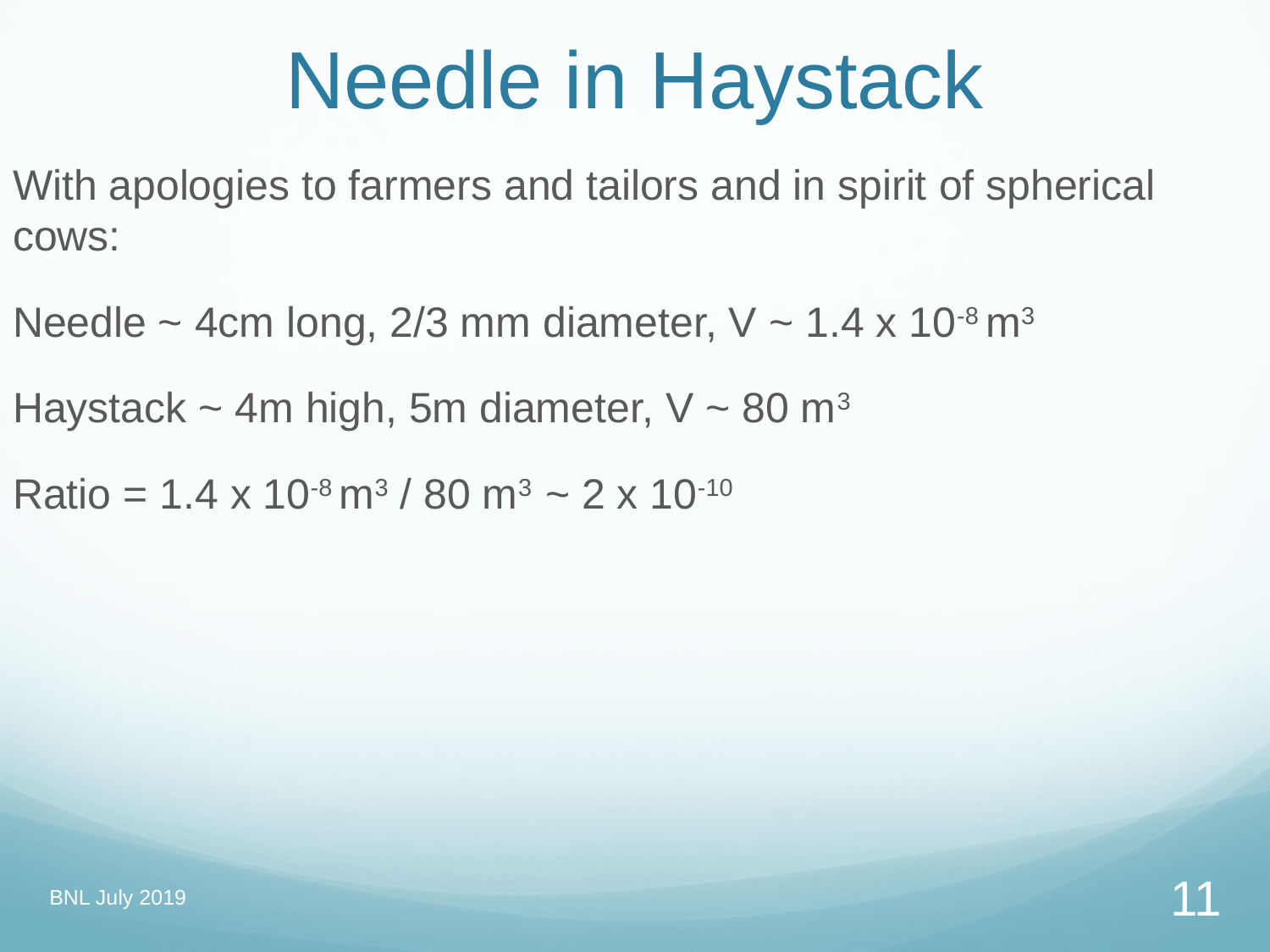

# Needle in Haystack
With apologies to farmers and tailors and in spirit of spherical cows:
Needle ~ 4cm long, 2/3 mm diameter, V ~ 1.4 x 10-8 m3
Haystack ~ 4m high, 5m diameter, V ~ 80 m3
Ratio = 1.4 x 10-8 m3 / 80 m3  ~ 2 x 10-10
BNL July 2019
11